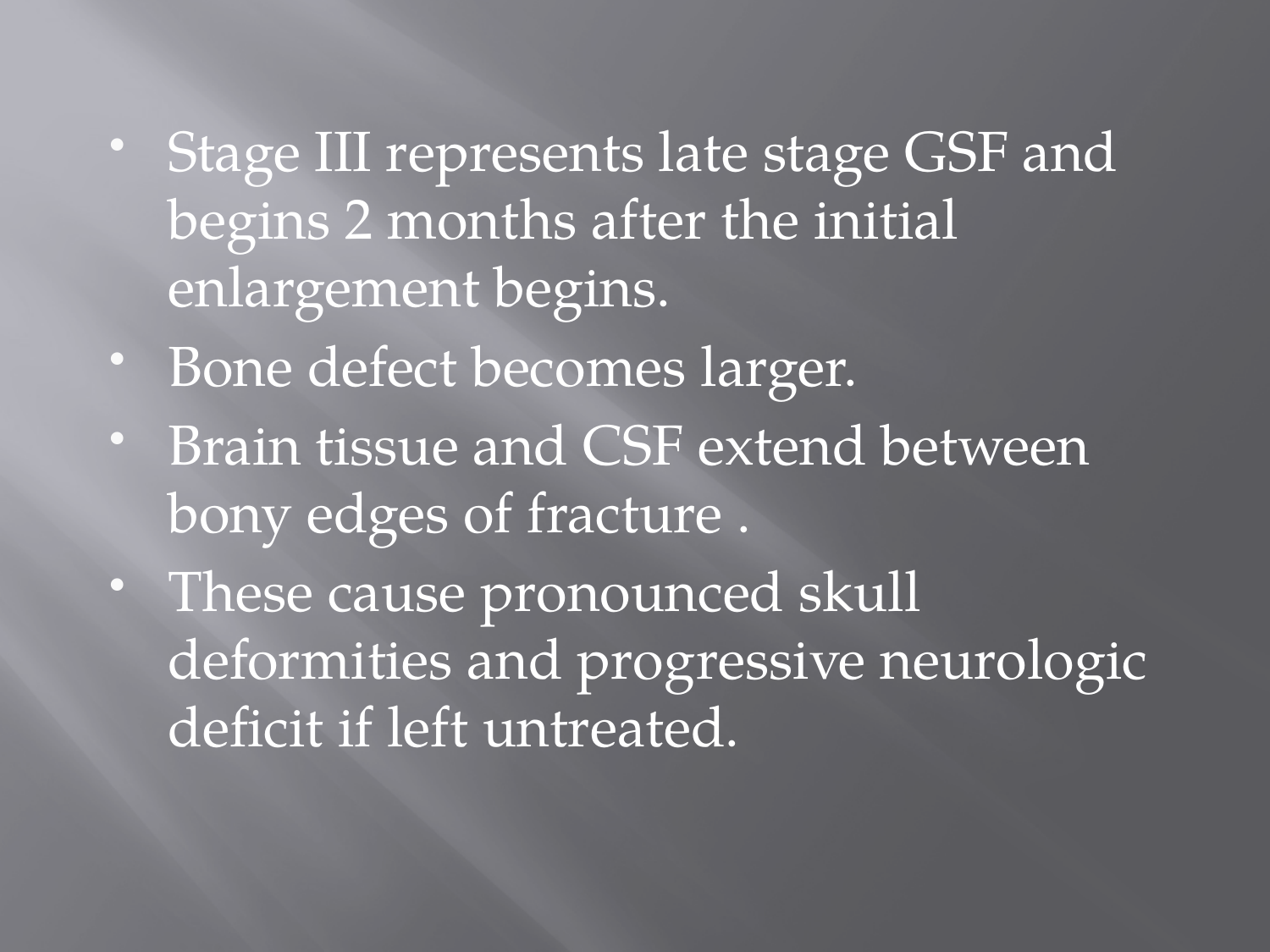

#
Stage III represents late stage GSF and begins 2 months after the initial enlargement begins.
Bone defect becomes larger.
Brain tissue and CSF extend between bony edges of fracture .
These cause pronounced skull deformities and progressive neurologic deficit if left untreated.